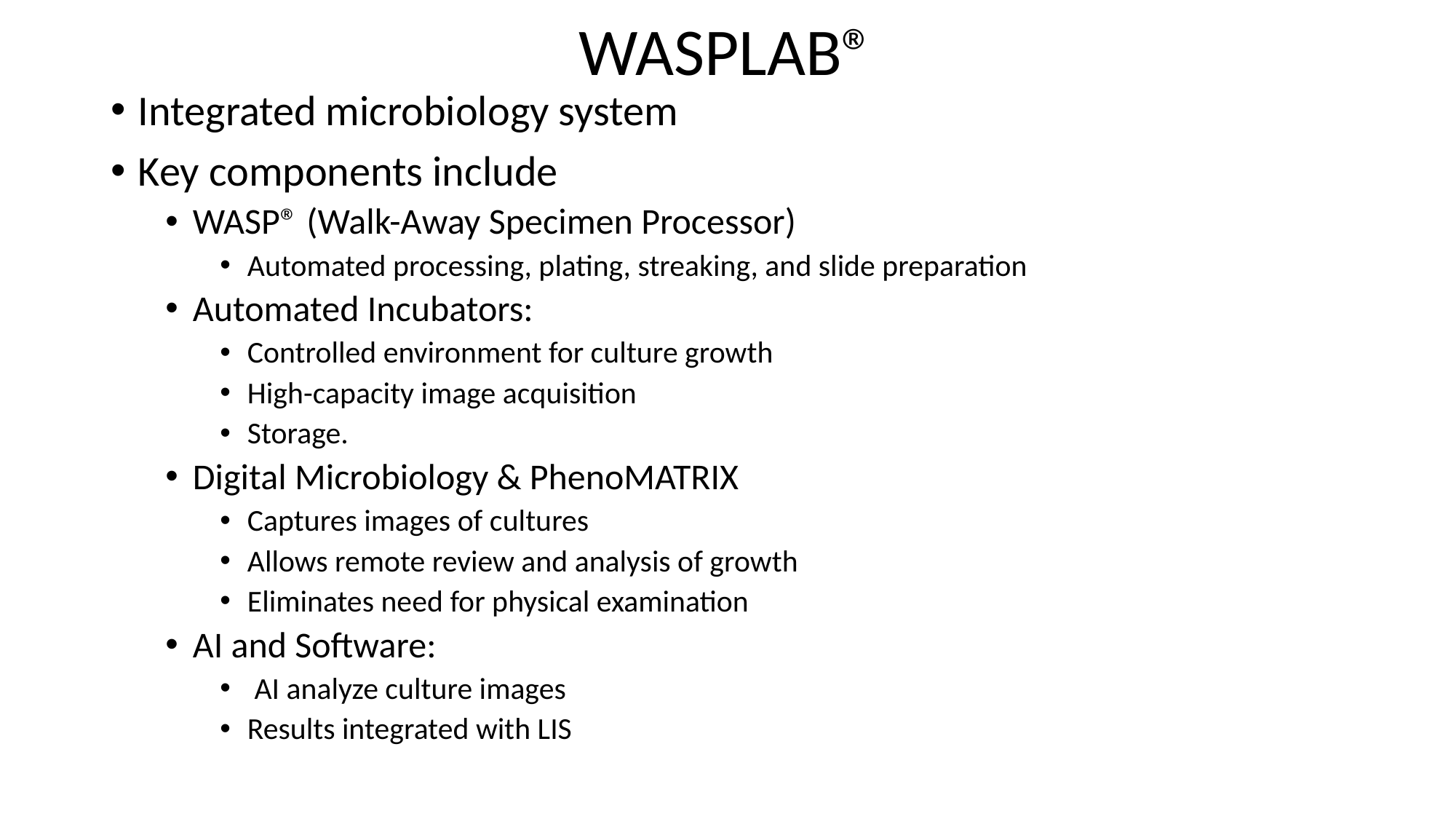

# WASPLAB®
Integrated microbiology system
Key components include
WASP® (Walk-Away Specimen Processor)
Automated processing, plating, streaking, and slide preparation
Automated Incubators:
Controlled environment for culture growth
High-capacity image acquisition
Storage.
Digital Microbiology & PhenoMATRIX
Captures images of cultures
Allows remote review and analysis of growth
Eliminates need for physical examination
AI and Software:
 AI analyze culture images
Results integrated with LIS